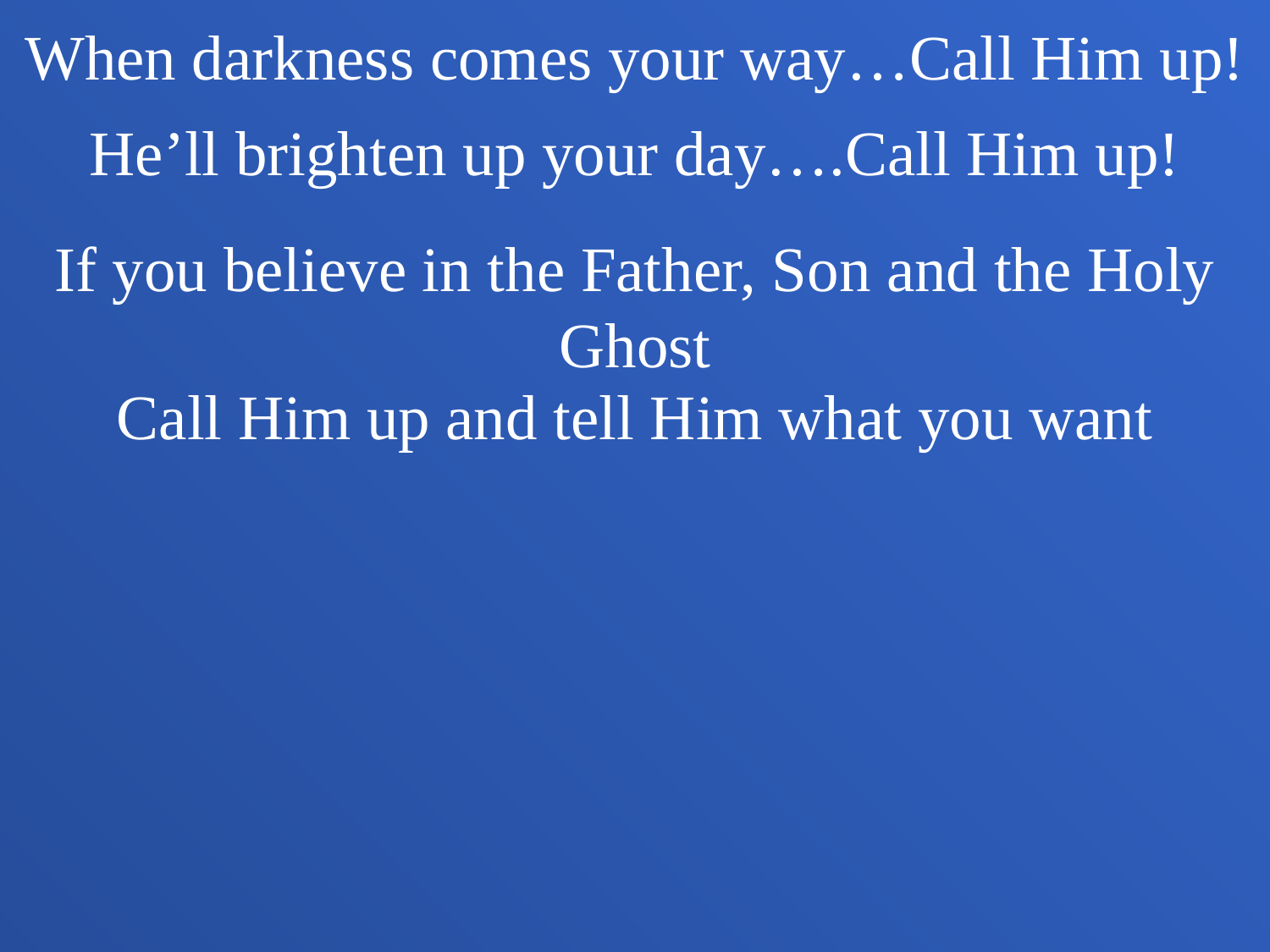

When darkness comes your way…Call Him up!
He’ll brighten up your day….Call Him up!
If you believe in the Father, Son and the Holy Ghost
Call Him up and tell Him what you want